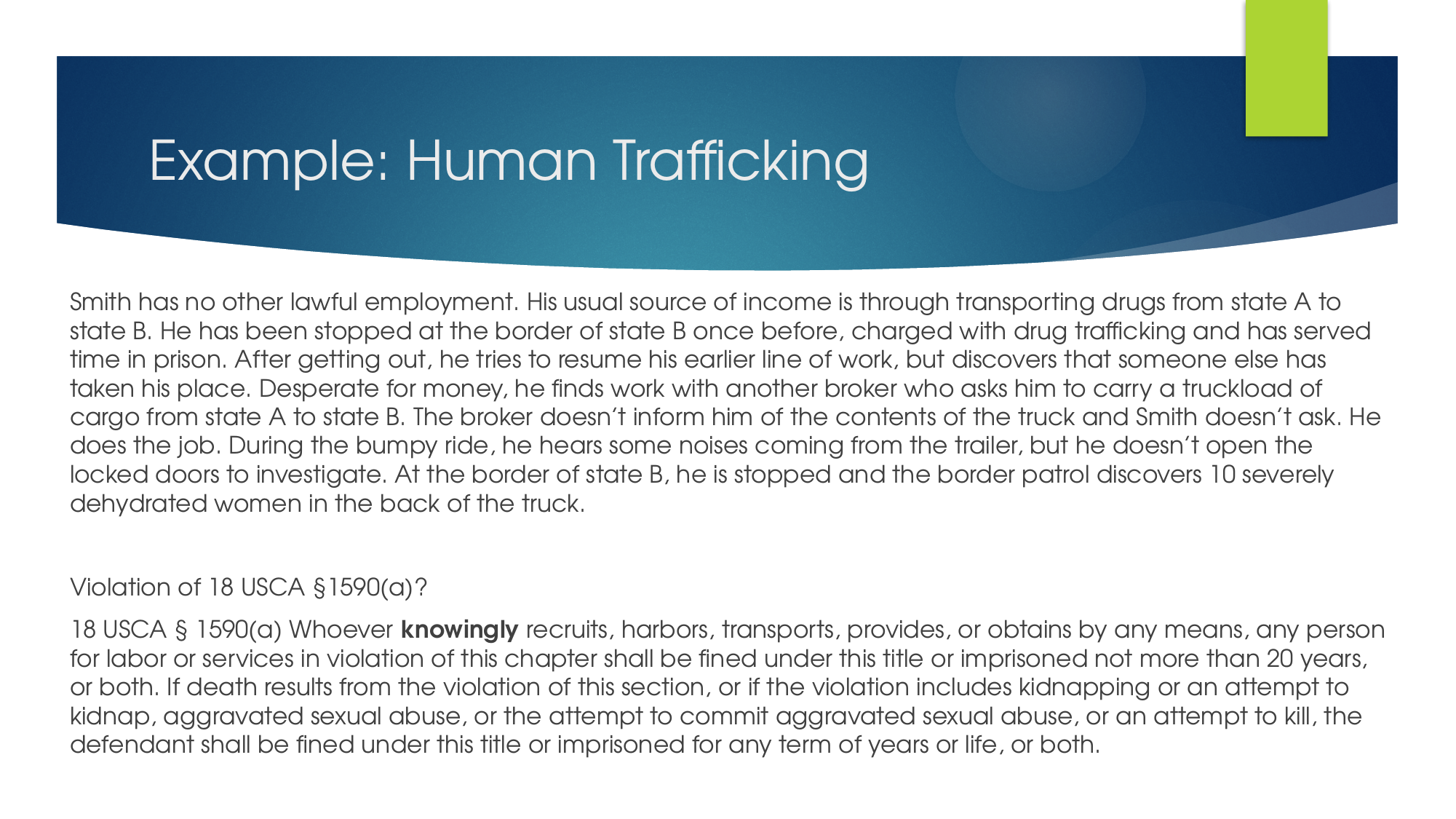

# Example: Human Trafficking
Smith has no other lawful employment. His usual source of income is through transporting drugs from state A to state B. He has been stopped at the border of state B once before, charged with drug trafficking and has served time in prison. After getting out, he tries to resume his earlier line of work, but discovers that someone else has taken his place. Desperate for money, he finds work with another broker who asks him to carry a truckload of cargo from state A to state B. The broker doesn’t inform him of the contents of the truck and Smith doesn’t ask. He does the job. During the bumpy ride, he hears some noises coming from the trailer, but he doesn’t open the locked doors to investigate. At the border of state B, he is stopped and the border patrol discovers 10 severely dehydrated women in the back of the truck.

Violation of 18 USCA §1590(a)?
18 USCA § 1590(a) Whoever knowingly recruits, harbors, transports, provides, or obtains by any means, any person for labor or services in violation of this chapter shall be fined under this title or imprisoned not more than 20 years, or both. If death results from the violation of this section, or if the violation includes kidnapping or an attempt to kidnap, aggravated sexual abuse, or the attempt to commit aggravated sexual abuse, or an attempt to kill, the defendant shall be fined under this title or imprisoned for any term of years or life, or both.